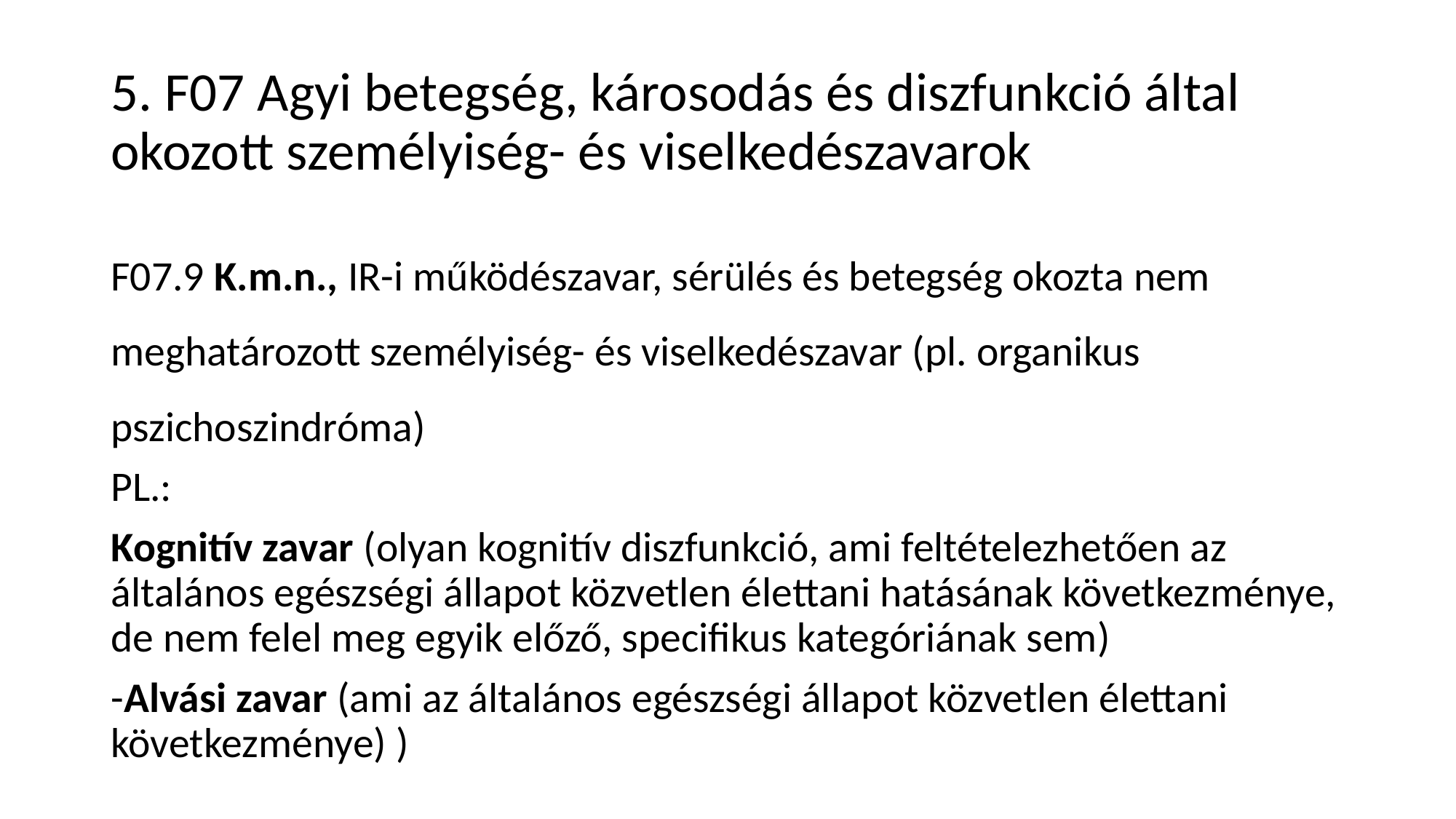

# 5. F07 Agyi betegség, károsodás és diszfunkció által okozott személyiség- és viselkedészavarok
F07.9 K.m.n., IR-i működészavar, sérülés és betegség okozta nem meghatározott személyiség- és viselkedészavar (pl. organikus pszichoszindróma)
PL.:
Kognitív zavar (olyan kognitív diszfunkció, ami feltételezhetően az általános egészségi állapot közvetlen élettani hatásának következménye, de nem felel meg egyik előző, specifikus kategóriának sem)
-Alvási zavar (ami az általános egészségi állapot közvetlen élettani következménye) )